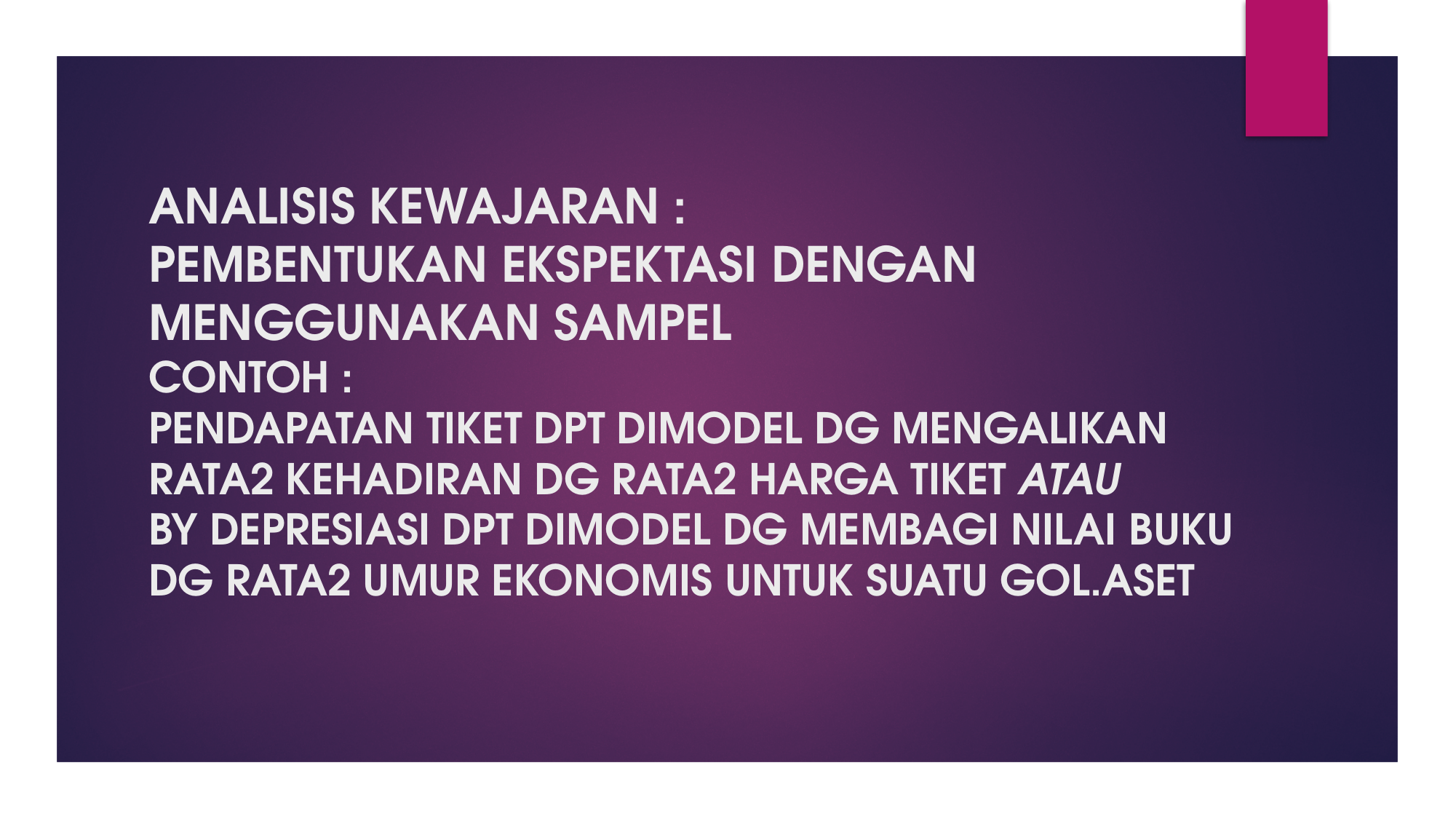

# ANALISIS KEWAJARAN : PEMBENTUKAN EKSPEKTASI DENGAN MENGGUNAKAN SAMPEL CONTOH : PENDAPATAN TIKET DPT DIMODEL DG MENGALIKAN RATA2 KEHADIRAN DG RATA2 HARGA TIKET ATAU BY DEPRESIASI DPT DIMODEL DG MEMBAGI NILAI BUKU DG RATA2 UMUR EKONOMIS UNTUK SUATU GOL.ASET